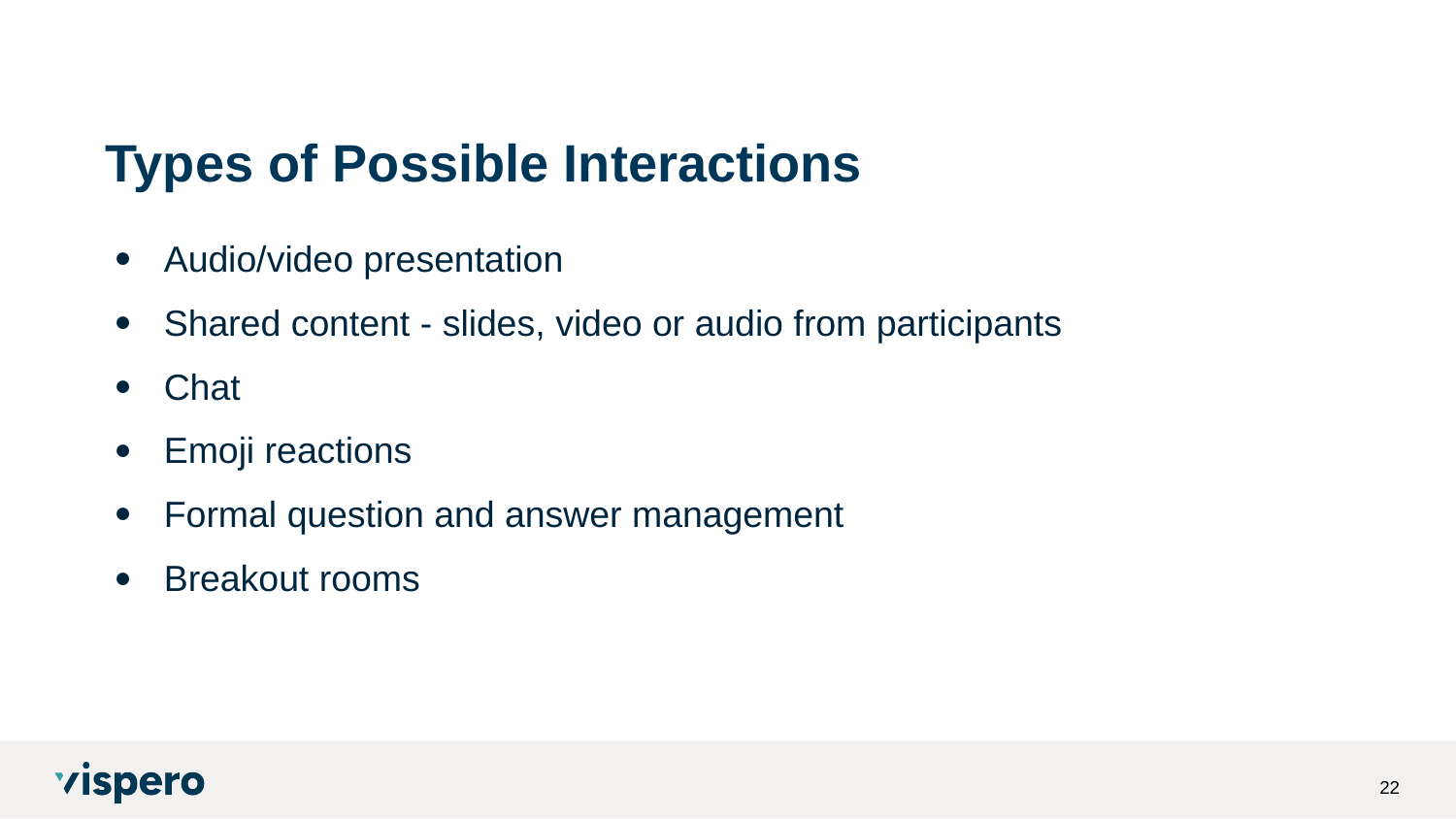

# Types of Possible Interactions
Audio/video presentation
Shared content - slides, video or audio from participants
Chat
Emoji reactions
Formal question and answer management
Breakout rooms
22